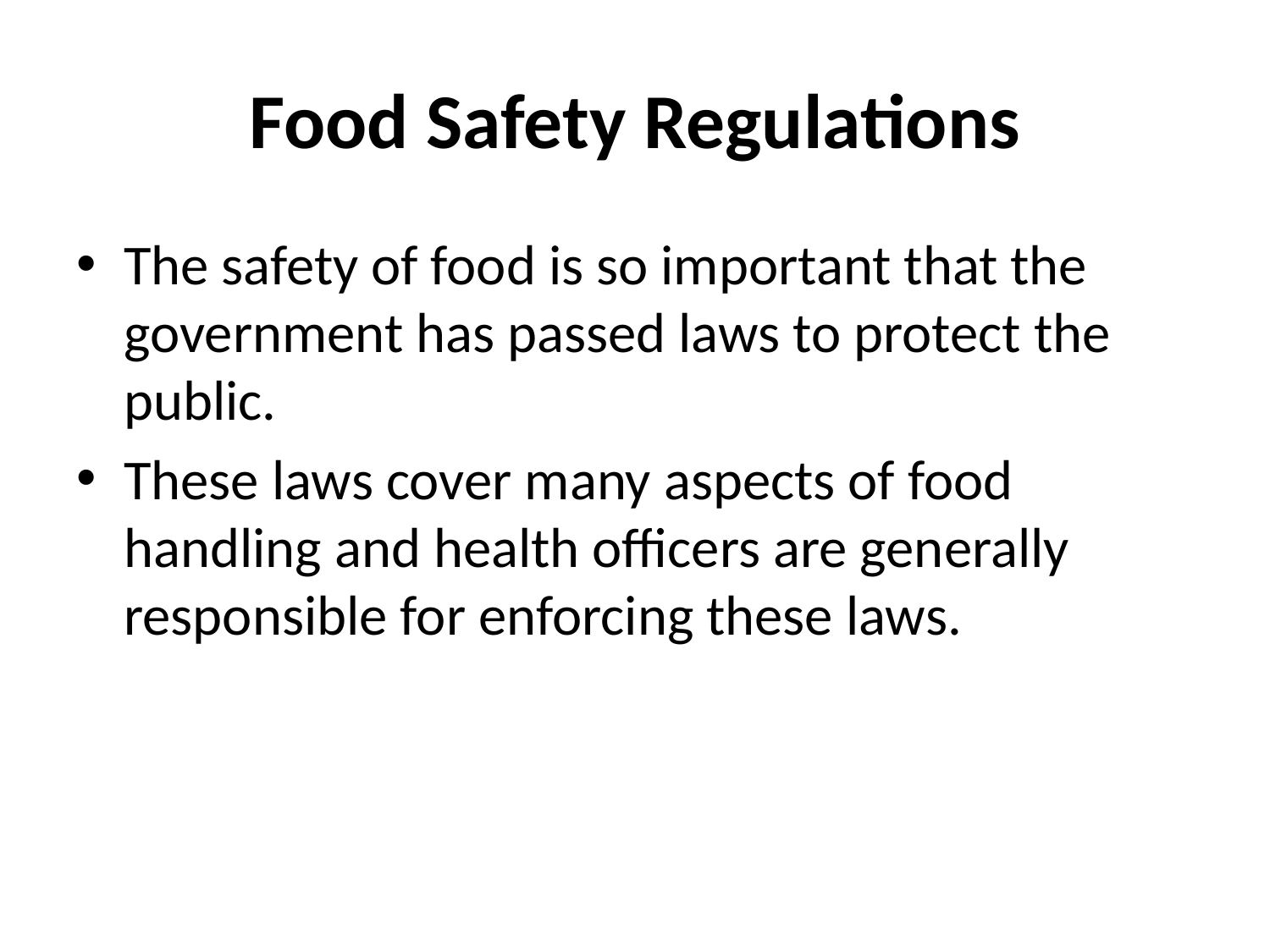

# Food Safety Regulations
The safety of food is so important that the government has passed laws to protect the public.
These laws cover many aspects of food handling and health officers are generally responsible for enforcing these laws.